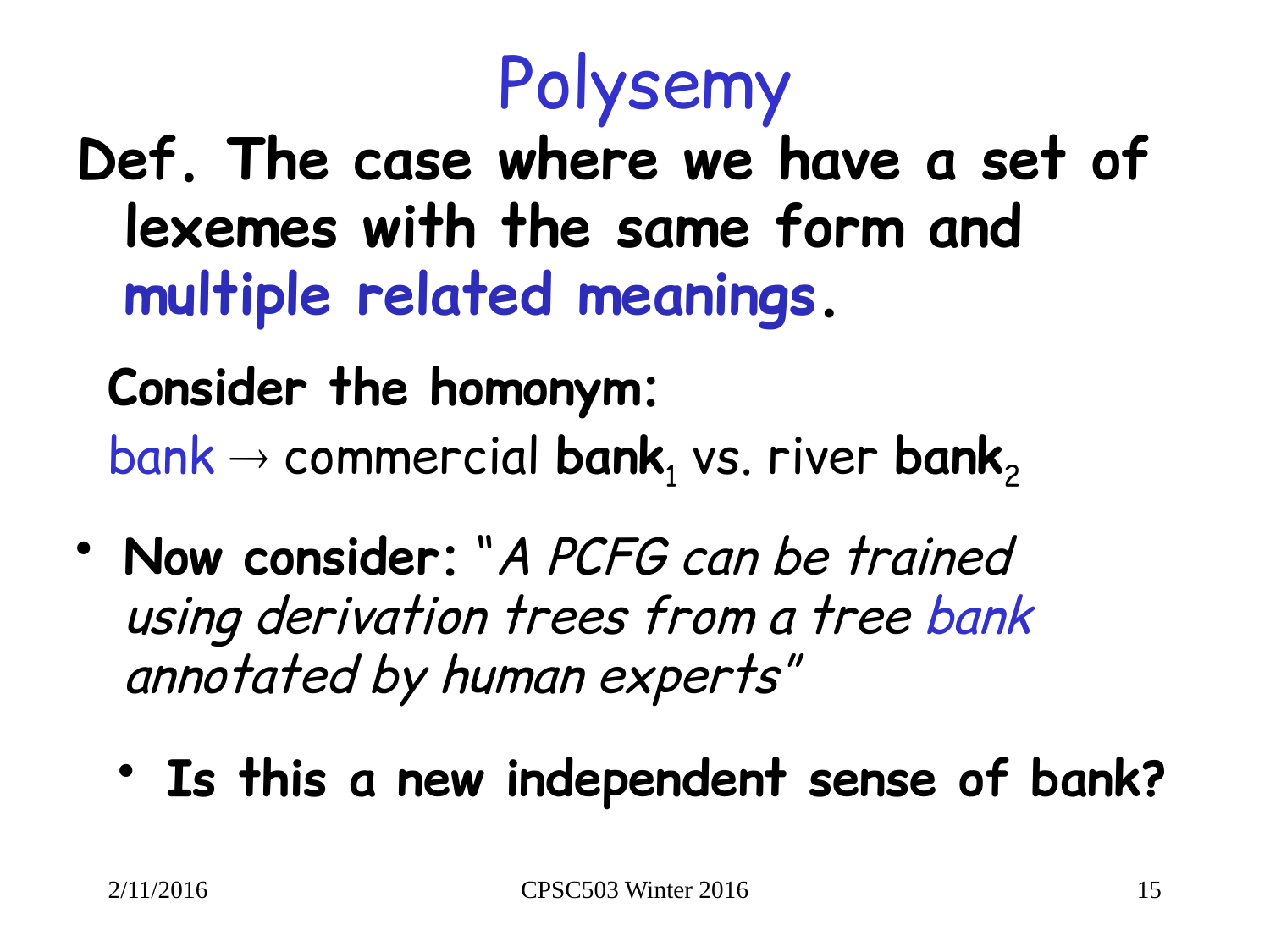

# Polysemy
Def. The case where we have a set of lexemes with the same form and multiple related meanings.

Consider the homonym:
bank → commercial bank1 vs. river bank2
Now consider: “A PCFG can be trained using derivation trees from a tree bank annotated by human experts”

Is this a new independent sense of bank?

2/11/2016
CPSC503 Winter 2016
15